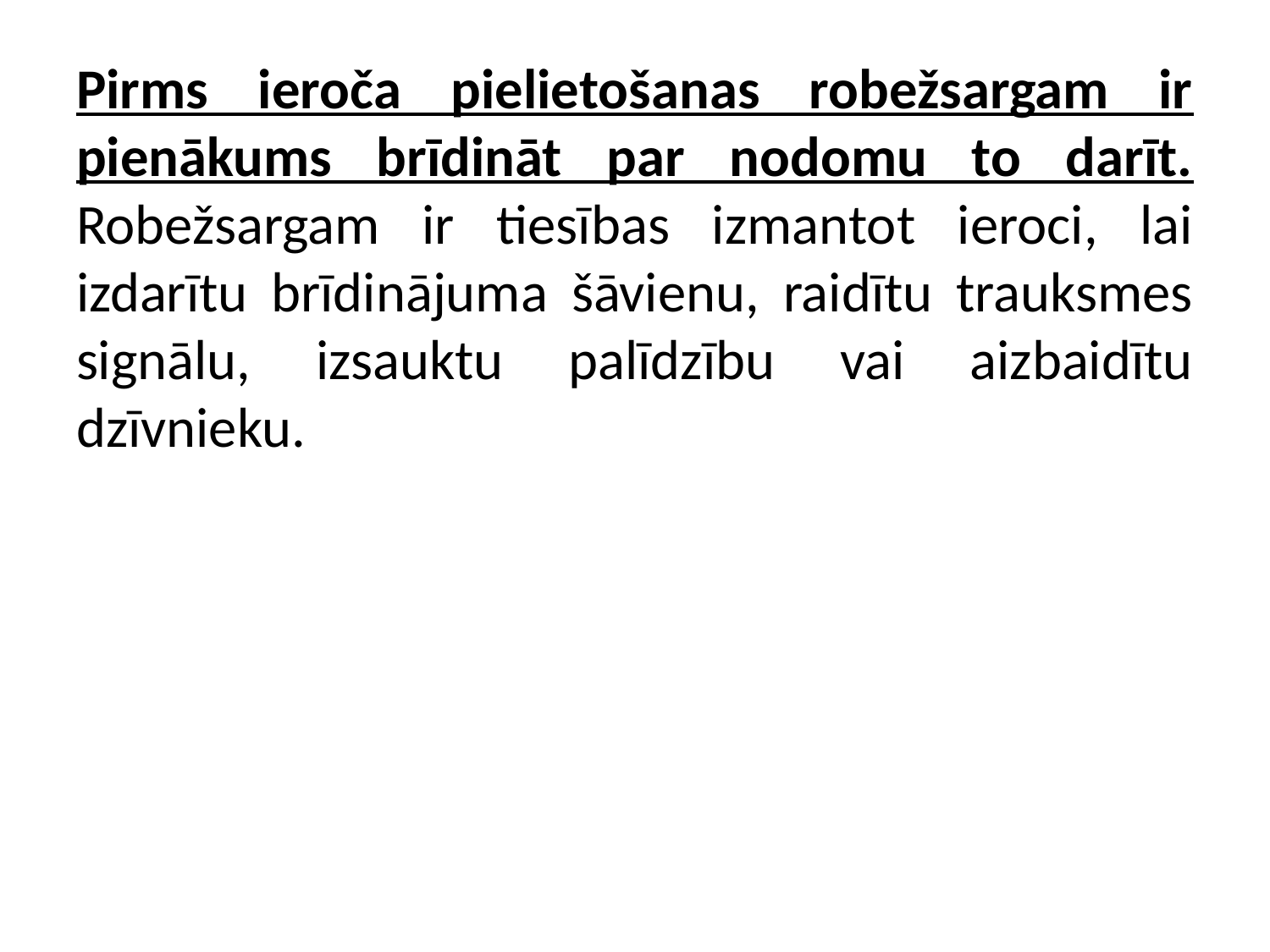

Pirms ieroča pielietošanas robežsargam ir pienākums brīdināt par nodomu to darīt. Robežsargam ir tiesības izmantot ieroci, lai izdarītu brīdinājuma šāvienu, raidītu trauksmes signālu, izsauktu palīdzību vai aizbaidītu dzīvnieku.